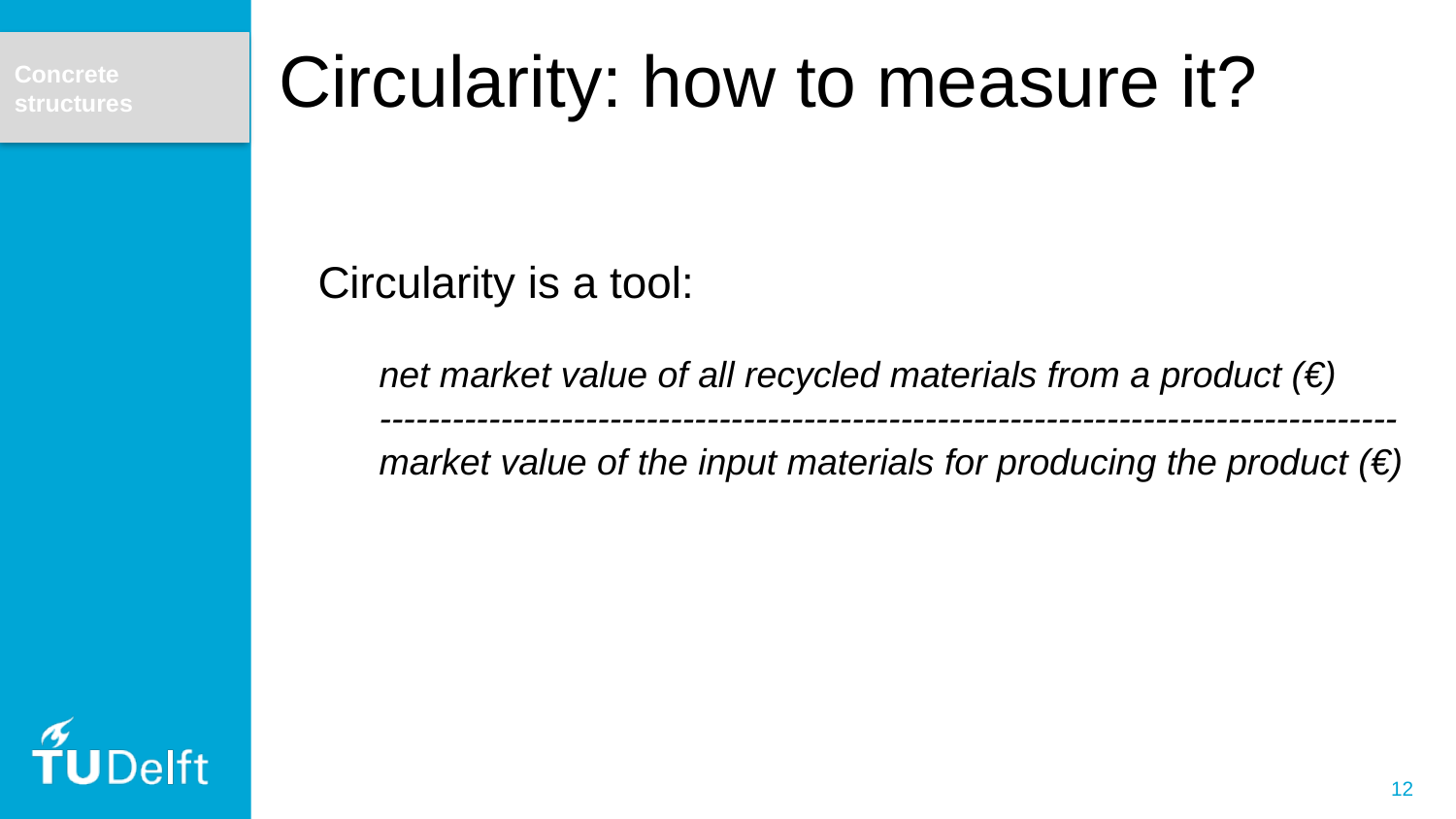

Circularity: how to measure it?
Concrete structures
Circularity is a tool:

      net market value of all recycled materials from a product (€)
      ------------------------------------------------------------------------------------
      market value of the input materials for producing the product (€)